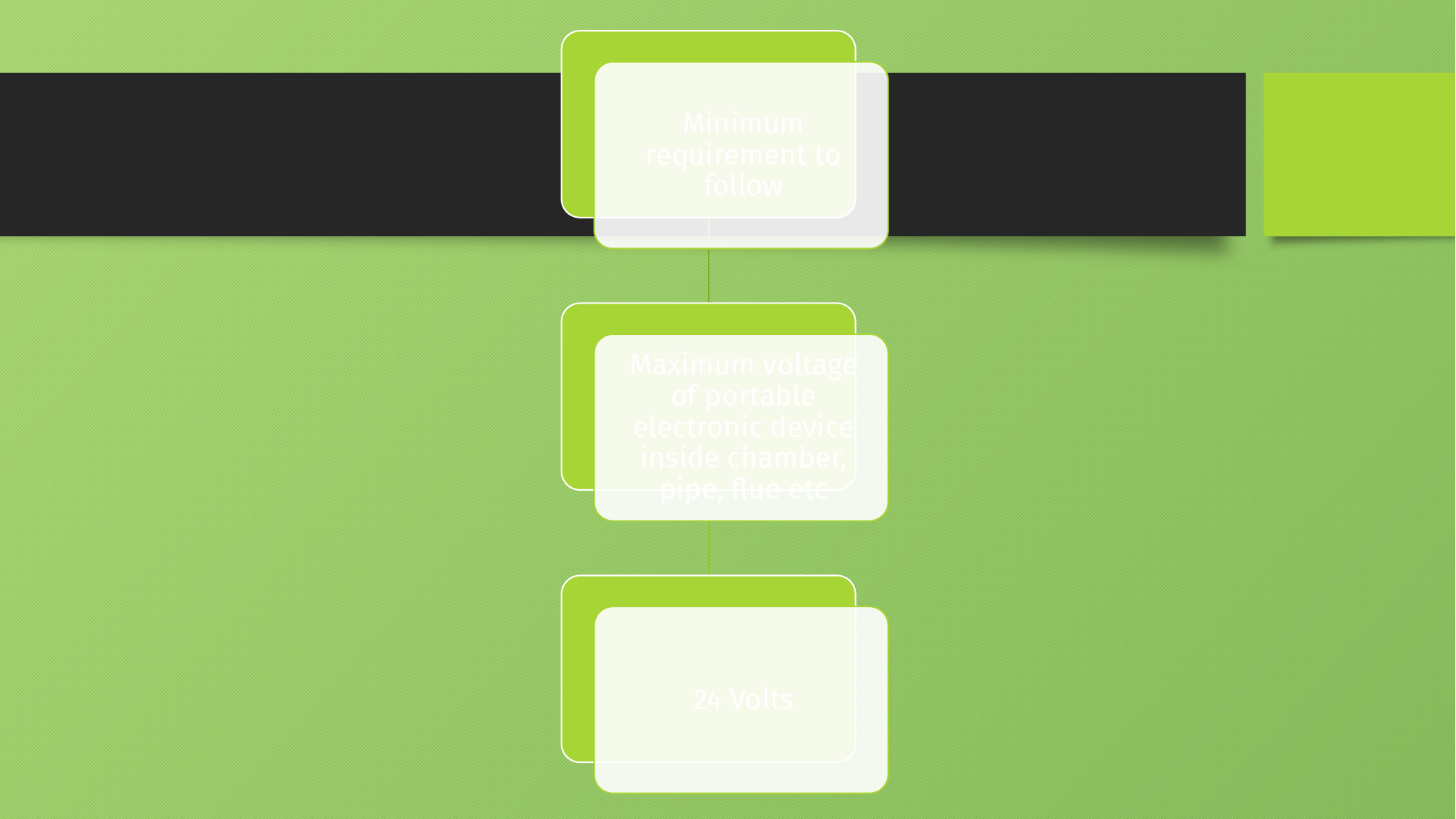

Minimum requirement to follow
Maximum voltage of portable electronic device inside chamber, pipe, flue etc
24 Volts